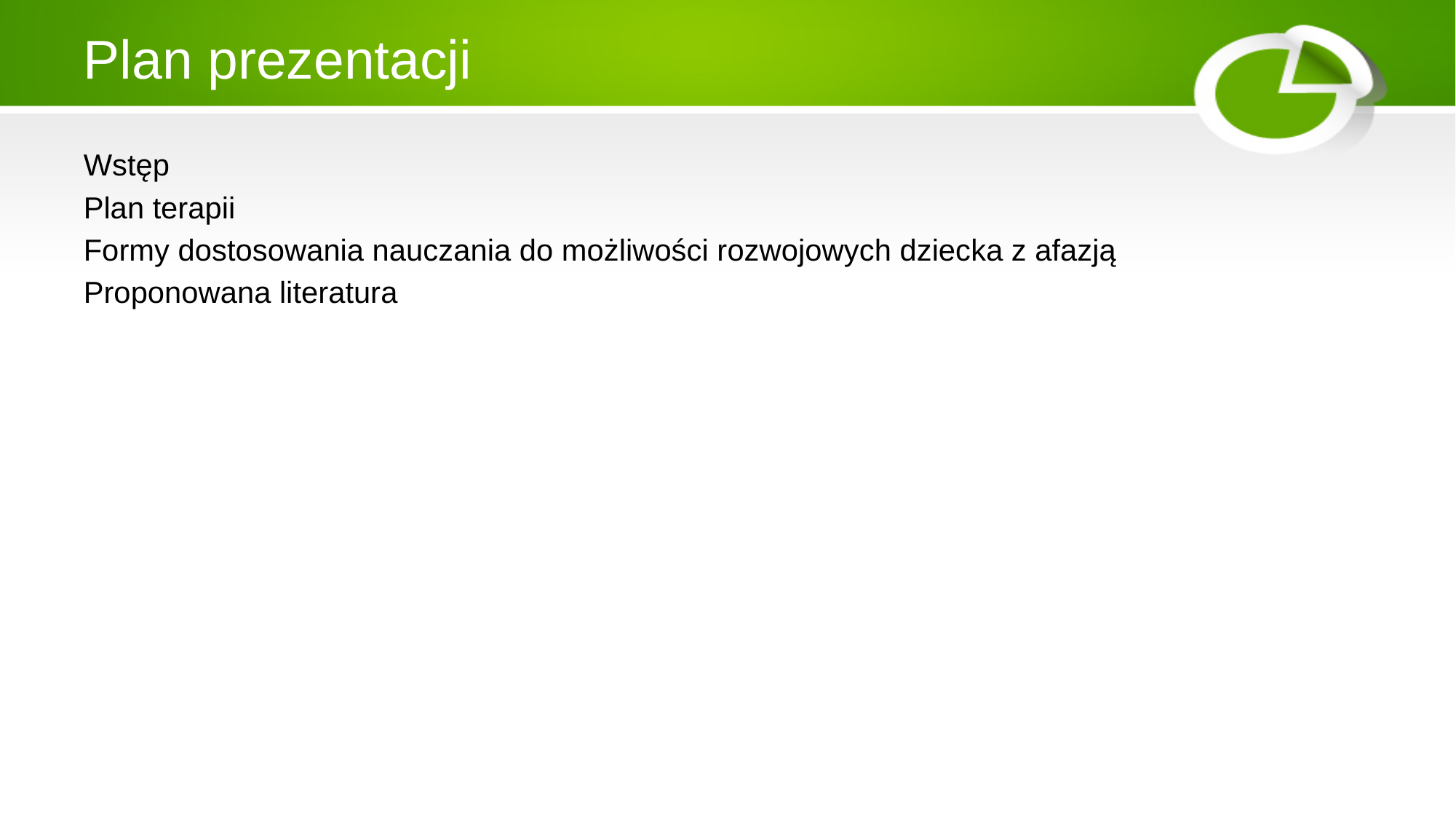

# Plan prezentacji
Wstęp
Plan terapii
Formy dostosowania nauczania do możliwości rozwojowych dziecka z afazją
Proponowana literatura